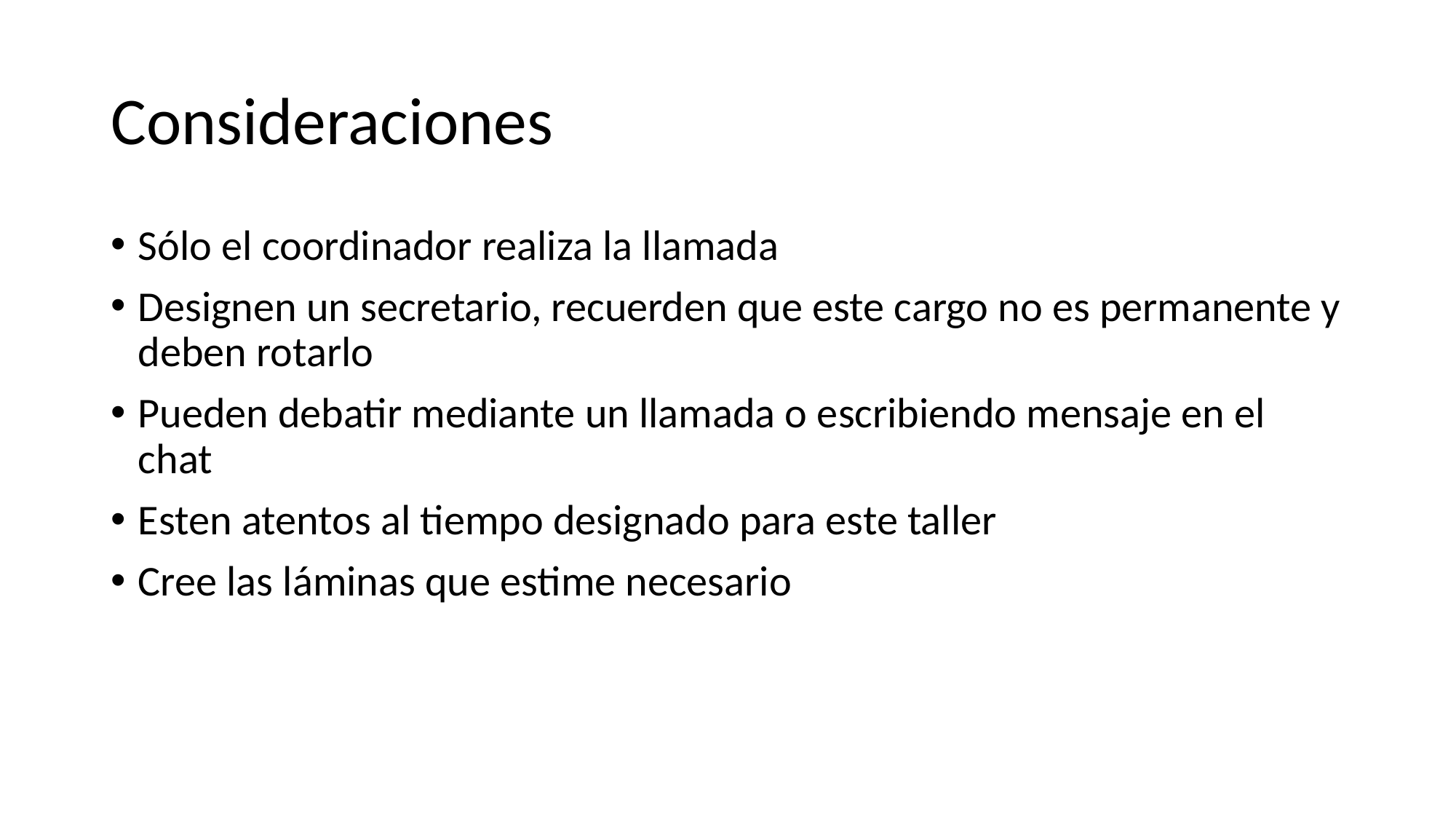

# Consideraciones
Sólo el coordinador realiza la llamada
Designen un secretario, recuerden que este cargo no es permanente y deben rotarlo
Pueden debatir mediante un llamada o escribiendo mensaje en el chat
Esten atentos al tiempo designado para este taller
Cree las láminas que estime necesario